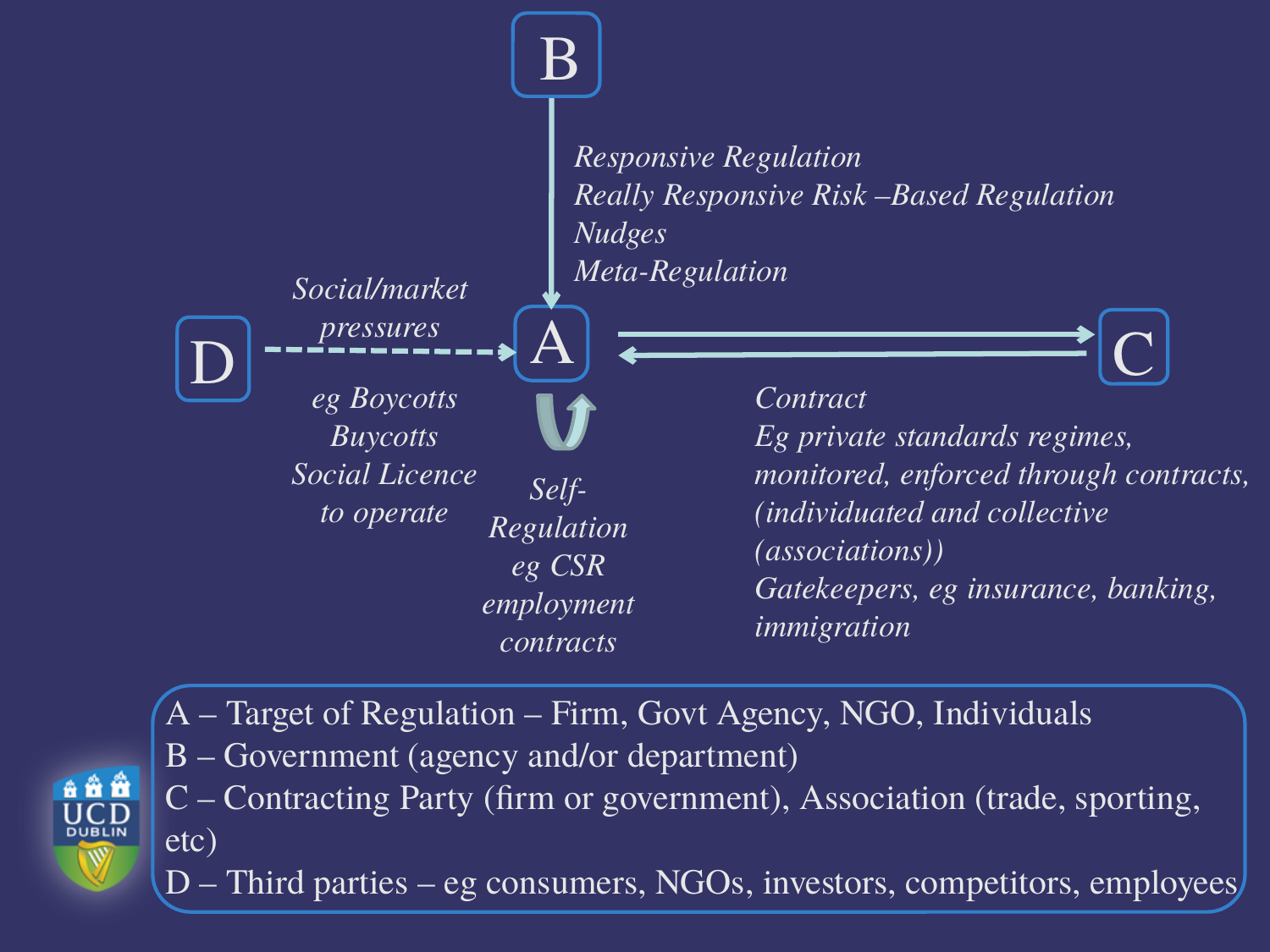

B

Responsive Regulation
Really Responsive Risk –Based Regulation
Nudges
Meta-Regulation
Social/market
pressures
A
C

D

Contract
Eg private standards regimes,
monitored, enforced through contracts,
(individuated and collective
(associations))
Gatekeepers, eg insurance, banking,
immigration
eg Boycotts
Buycotts
Social Licence
to operate

Self-
Regulation
eg CSR
employment
contracts
A – Target of Regulation – Firm, Govt Agency, NGO, Individuals
B – Government (agency and/or department)
C – Contracting Party (firm or government), Association (trade, sporting, etc)
D – Third parties – eg consumers, NGOs, investors, competitors, employees